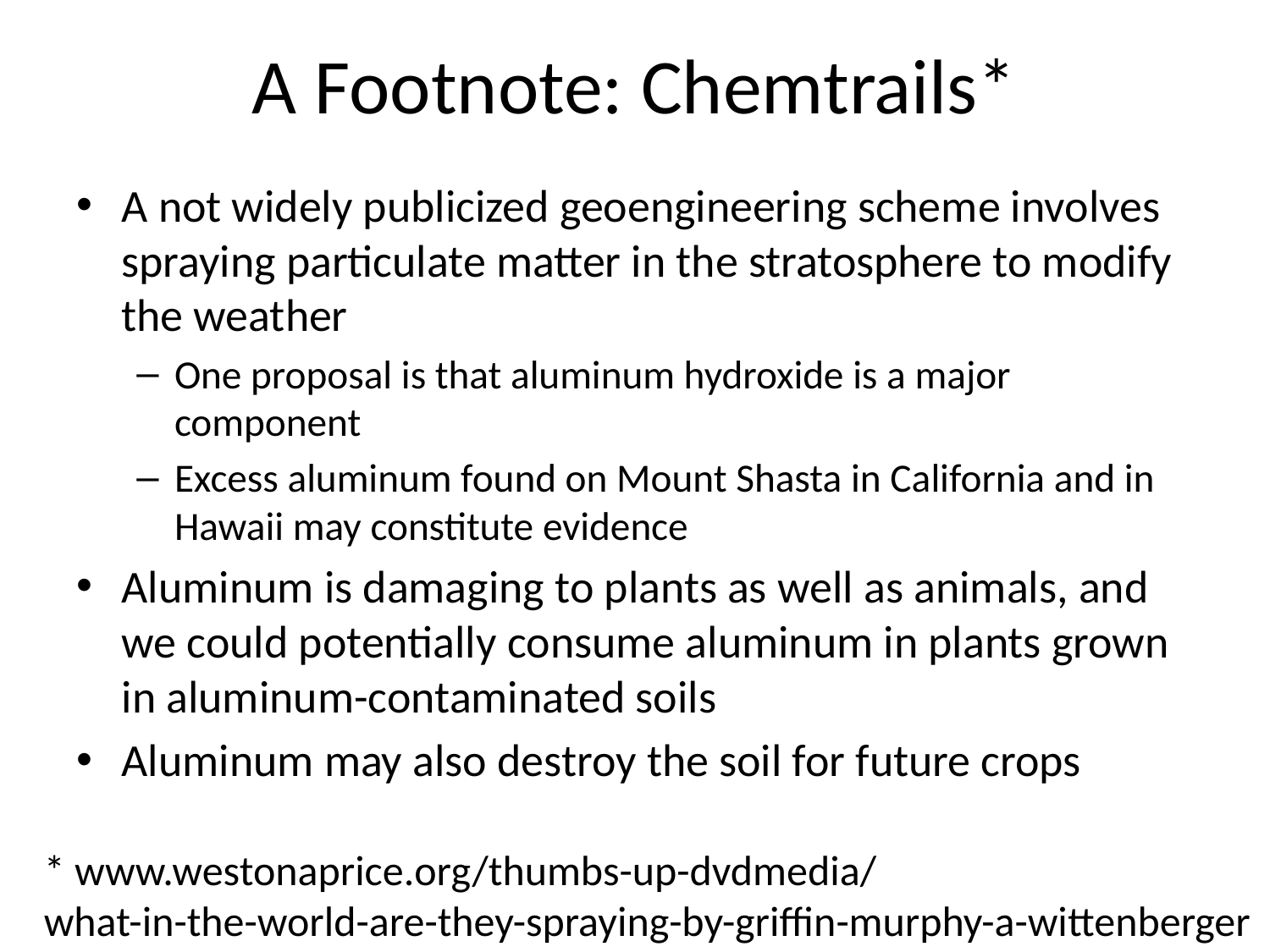

# A Footnote: Chemtrails*
A not widely publicized geoengineering scheme involves spraying particulate matter in the stratosphere to modify the weather
One proposal is that aluminum hydroxide is a major component
Excess aluminum found on Mount Shasta in California and in Hawaii may constitute evidence
Aluminum is damaging to plants as well as animals, and we could potentially consume aluminum in plants grown in aluminum-contaminated soils
Aluminum may also destroy the soil for future crops
* www.westonaprice.org/thumbs-up-dvdmedia/
what-in-the-world-are-they-spraying-by-griffin-murphy-a-wittenberger